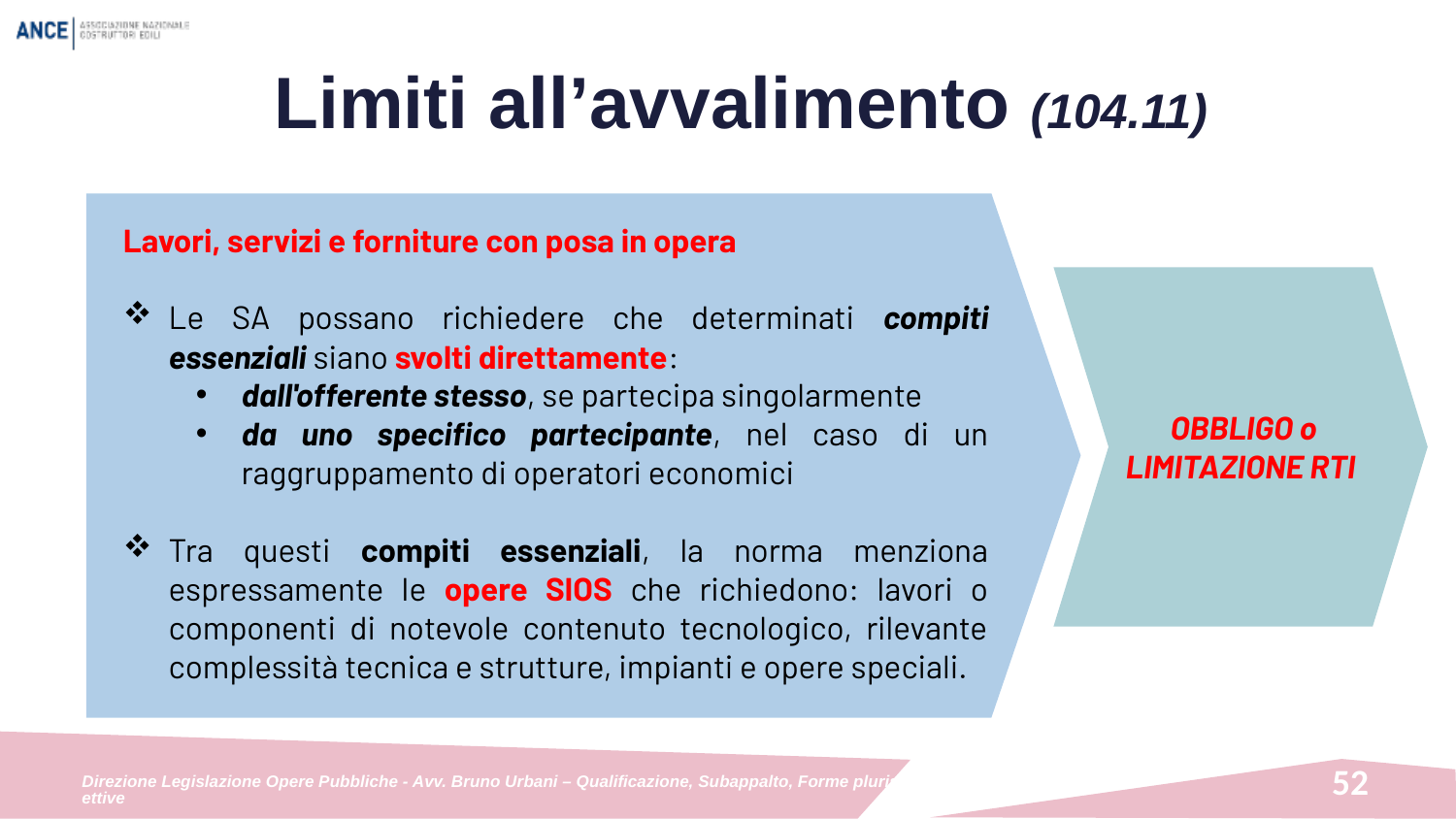

# Limiti all’avvalimento (104.11)

Lavori, servizi e forniture con posa in opera

Le SA possano richiedere che determinati compiti essenziali siano svolti direttamente:
dall'offerente stesso, se partecipa singolarmente
da uno specifico partecipante, nel caso di un raggruppamento di operatori economici

Tra questi compiti essenziali, la norma menziona espressamente le opere SIOS che richiedono: lavori o componenti di notevole contenuto tecnologico, rilevante complessità tecnica e strutture, impianti e opere speciali.
 OBBLIGO o LIMITAZIONE RTI
Direzione Legislazione Opere Pubbliche - Avv. Bruno Urbani – Qualificazione, Subappalto, Forme plurisoggettive
52